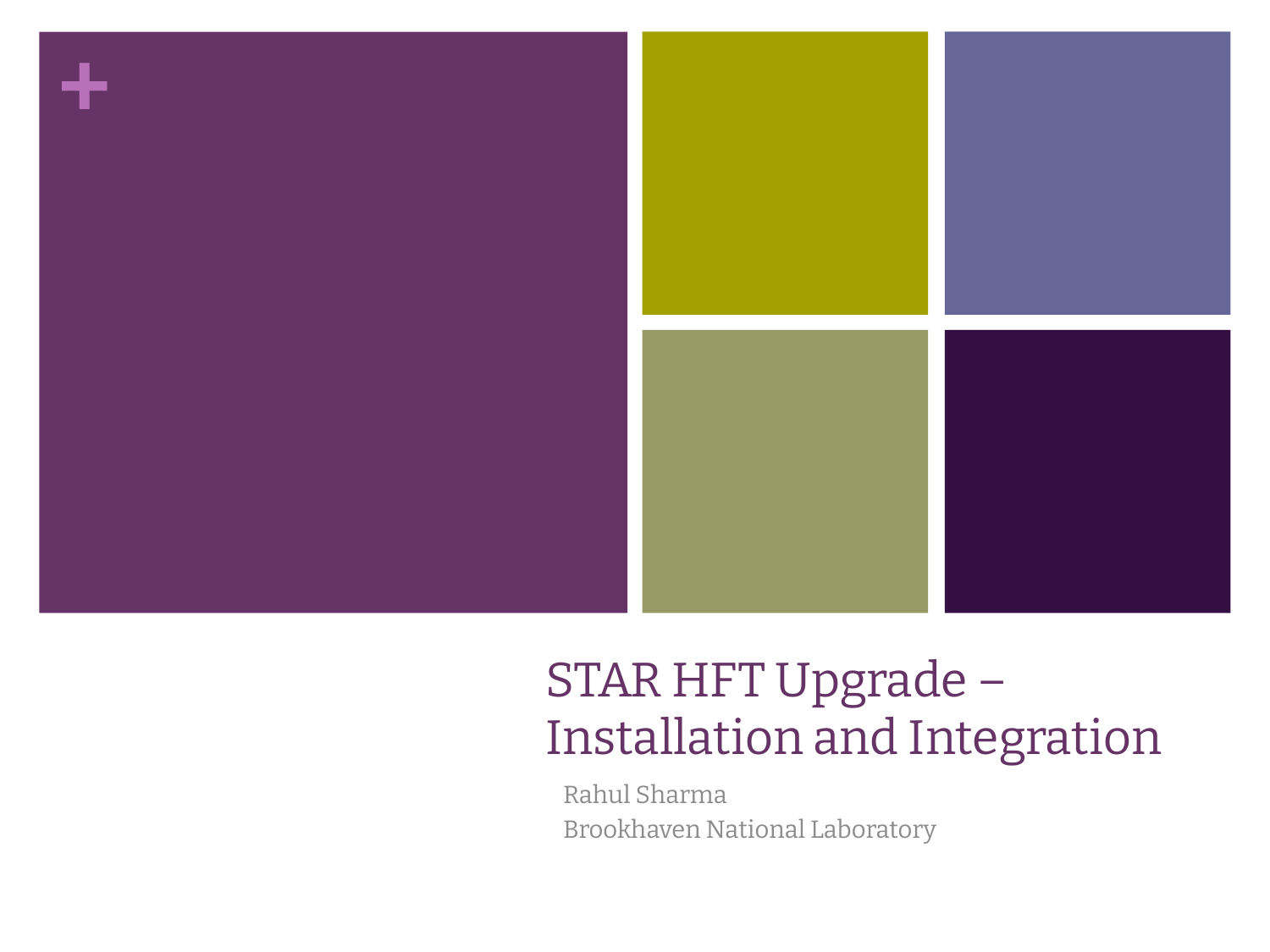

# STAR HFT Upgrade – Installation and Integration
Rahul Sharma
Brookhaven National Laboratory